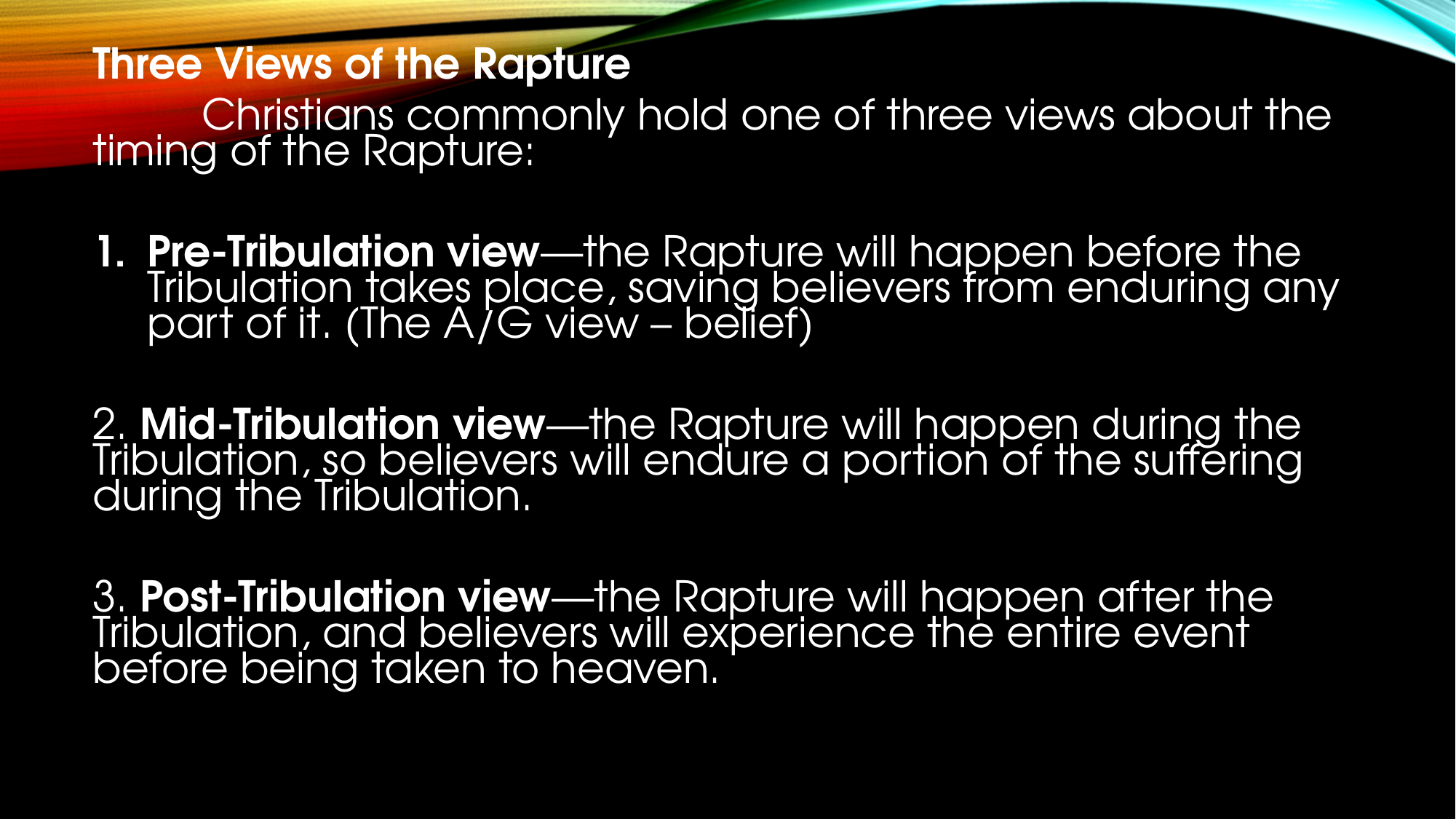

Three Views of the Rapture
	Christians commonly hold one of three views about the timing of the Rapture:

Pre-Tribulation view—the Rapture will happen before the Tribulation takes place, saving believers from enduring any part of it. (The A/G view – belief)

2. Mid-Tribulation view—the Rapture will happen during the Tribulation, so believers will endure a portion of the suffering during the Tribulation.

3. Post-Tribulation view—the Rapture will happen after the Tribulation, and believers will experience the entire event before being taken to heaven.